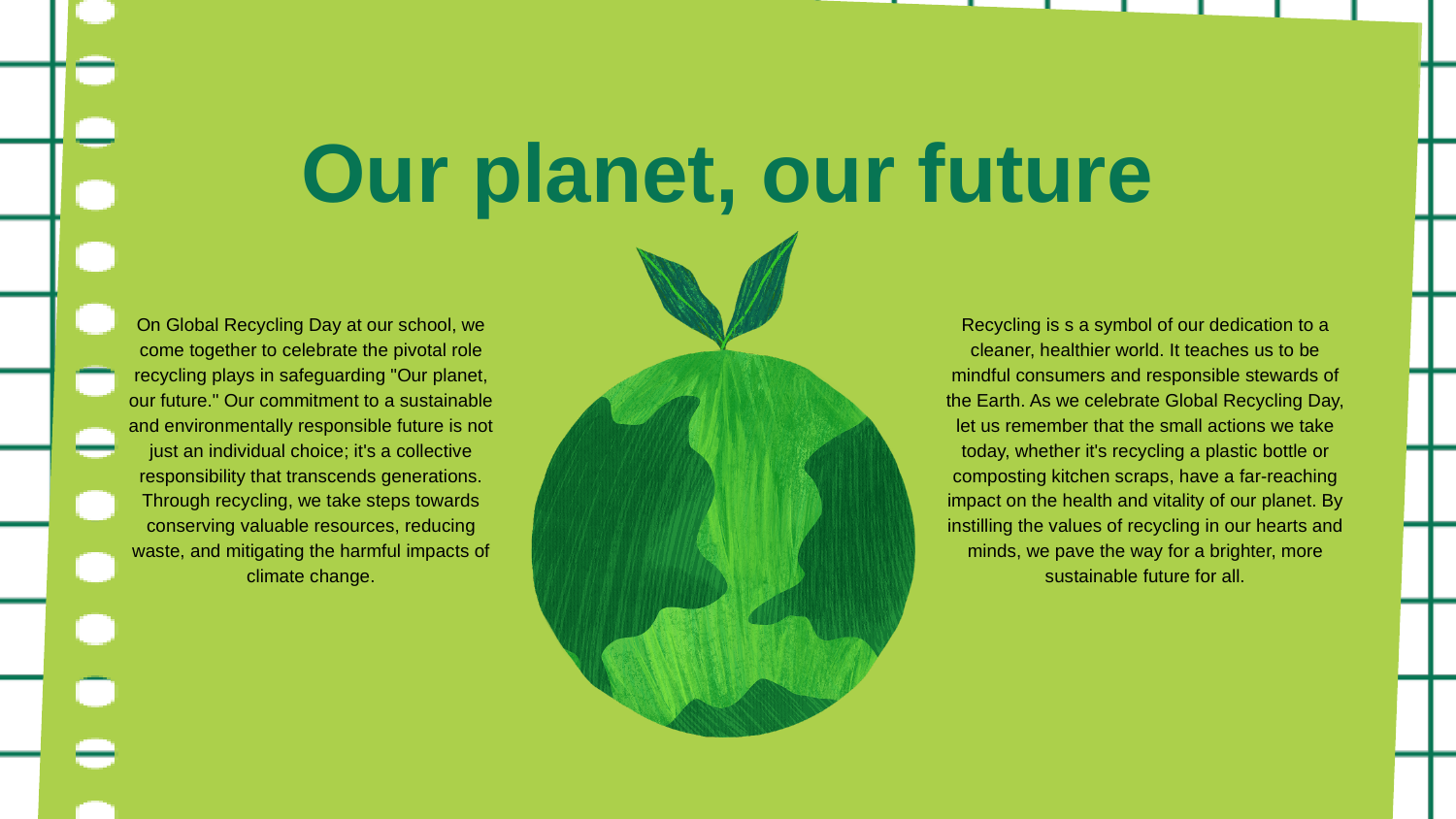

Our planet, our future

On Global Recycling Day at our school, we come together to celebrate the pivotal role recycling plays in safeguarding "Our planet, our future." Our commitment to a sustainable and environmentally responsible future is not just an individual choice; it's a collective responsibility that transcends generations. Through recycling, we take steps towards conserving valuable resources, reducing waste, and mitigating the harmful impacts of climate change.
Recycling is s a symbol of our dedication to a cleaner, healthier world. It teaches us to be mindful consumers and responsible stewards of the Earth. As we celebrate Global Recycling Day, let us remember that the small actions we take today, whether it's recycling a plastic bottle or composting kitchen scraps, have a far-reaching impact on the health and vitality of our planet. By instilling the values of recycling in our hearts and minds, we pave the way for a brighter, more sustainable future for all.